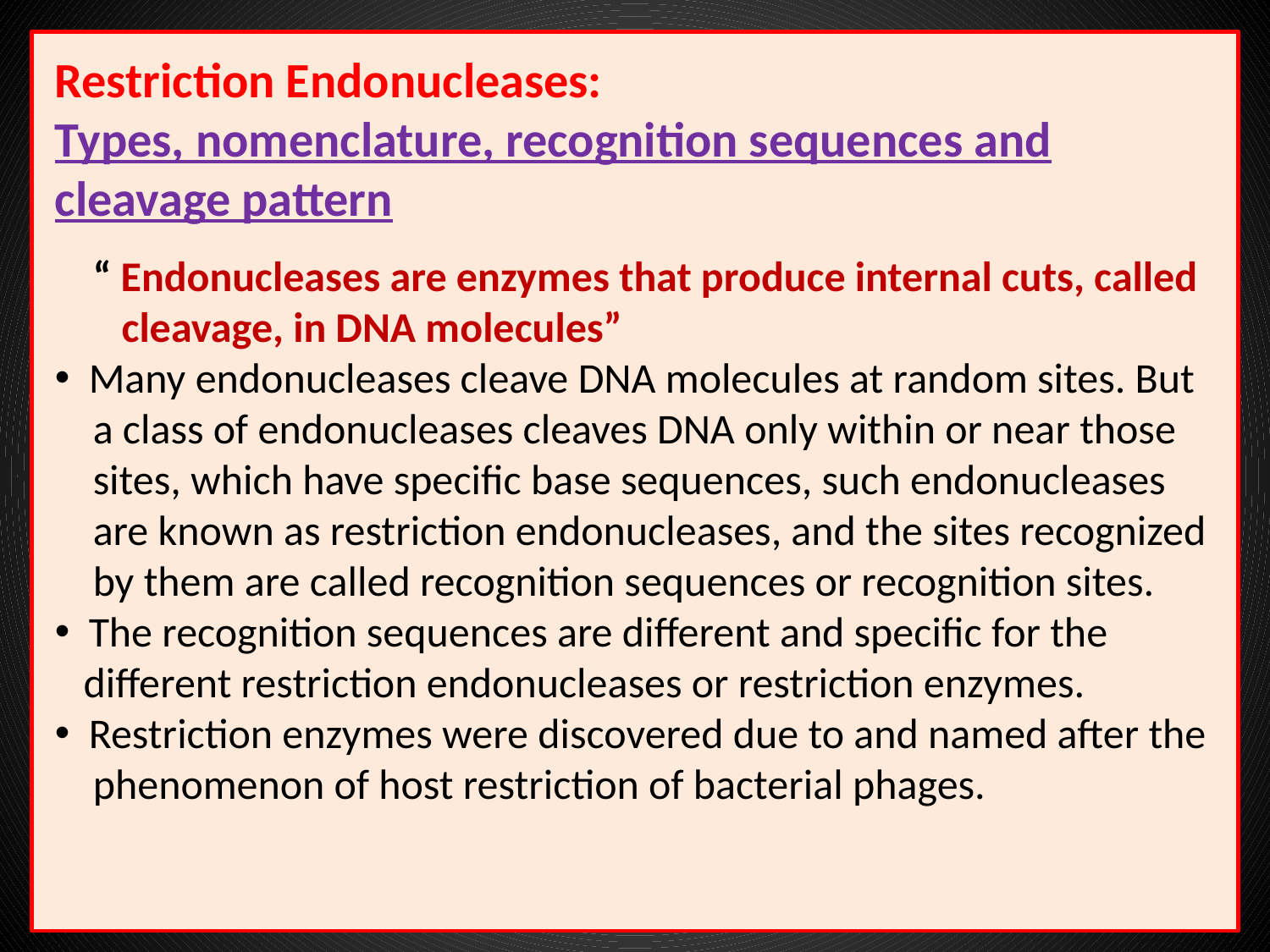

Restriction Endonucleases:
Types, nomenclature, recognition sequences and cleavage pattern
    “ Endonucleases are enzymes that produce internal cuts, called
       cleavage, in DNA molecules”
  Many endonucleases cleave DNA molecules at random sites. But
    a class of endonucleases cleaves DNA only within or near those
    sites, which have specific base sequences, such endonucleases
    are known as restriction endonucleases, and the sites recognized
    by them are called recognition sequences or recognition sites.
  The recognition sequences are different and specific for the
   different restriction endonucleases or restriction enzymes.
  Restriction enzymes were discovered due to and named after the
    phenomenon of host restriction of bacterial phages.